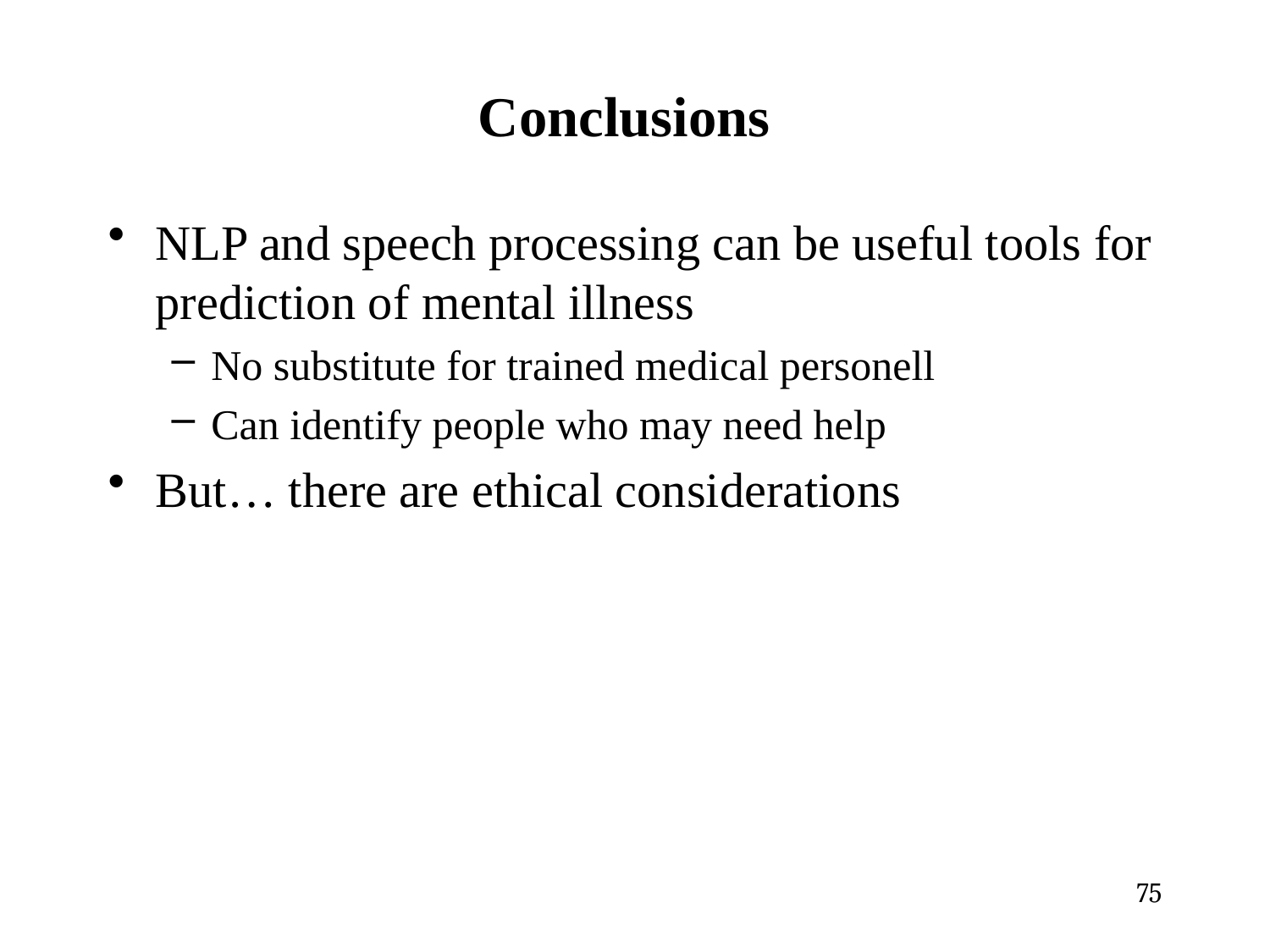

# Conclusions
NLP and speech processing can be useful tools for prediction of mental illness
No substitute for trained medical personell
Can identify people who may need help
But… there are ethical considerations

75